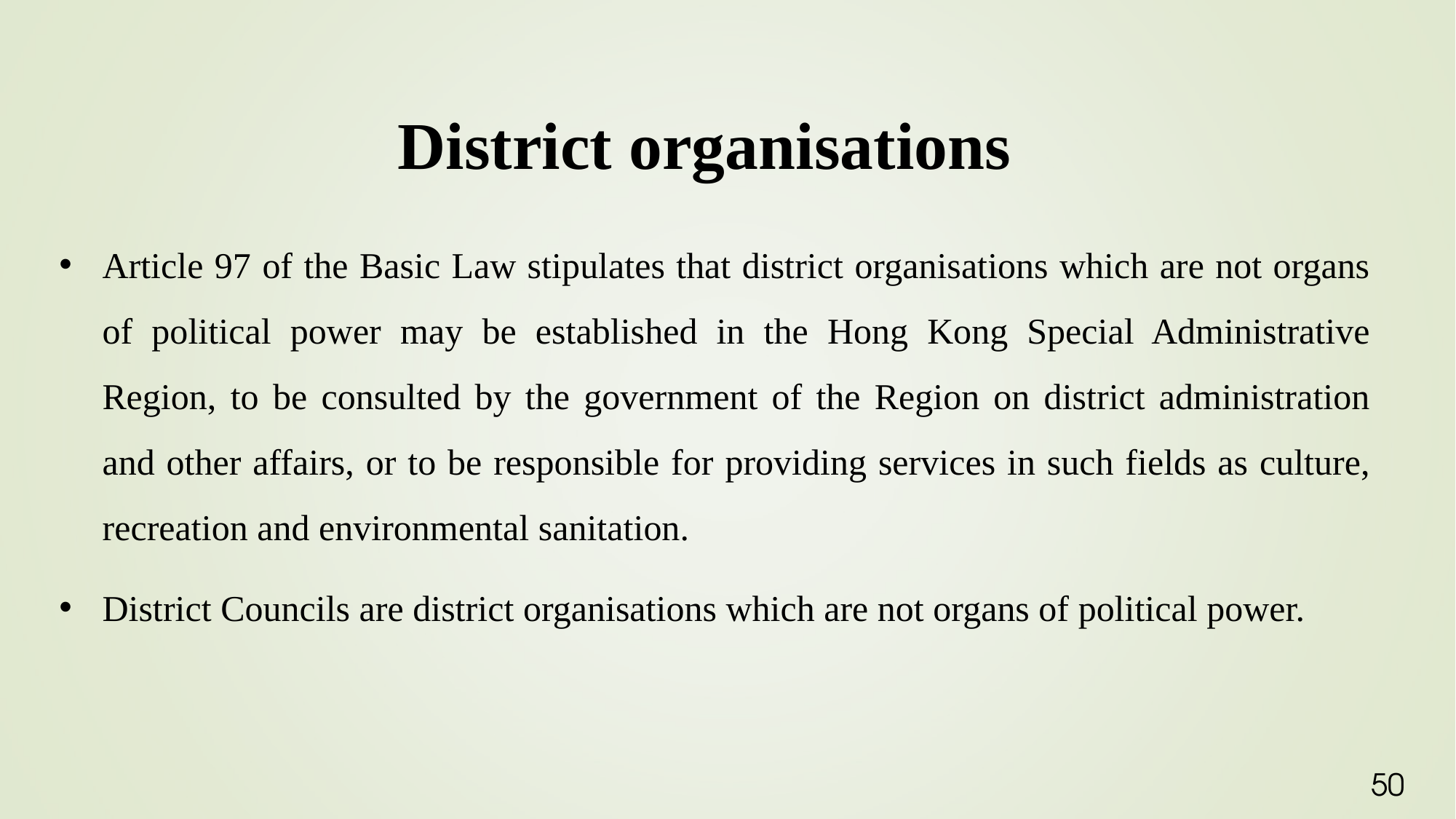

District organisations
Article 97 of the Basic Law stipulates that district organisations which are not organs of political power may be established in the Hong Kong Special Administrative Region, to be consulted by the government of the Region on district administration and other affairs, or to be responsible for providing services in such fields as culture, recreation and environmental sanitation.
District Councils are district organisations which are not organs of political power.
50